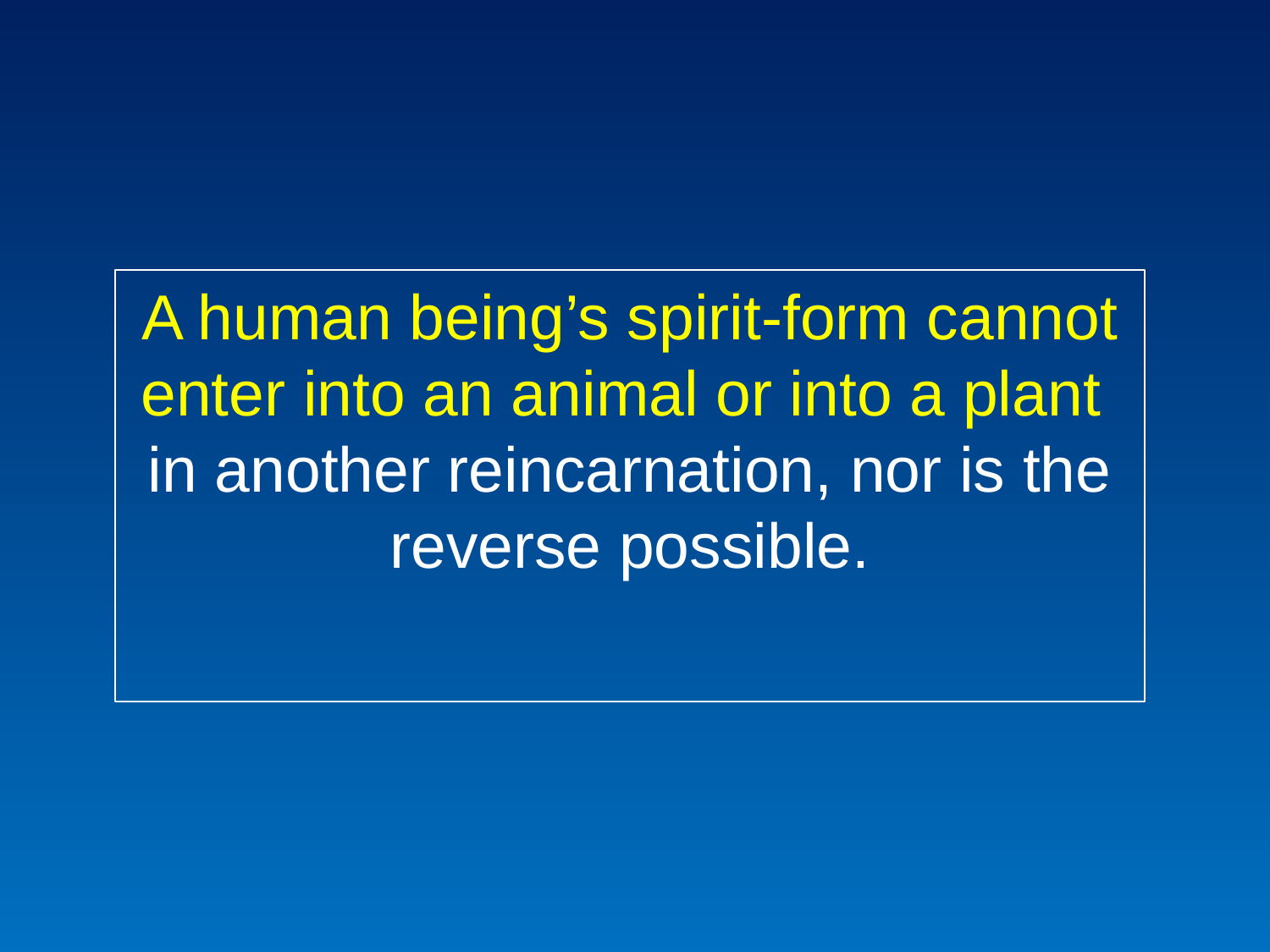

A human being’s spirit-form cannot enter into an animal or into a plant
in another reincarnation, nor is the reverse possible.